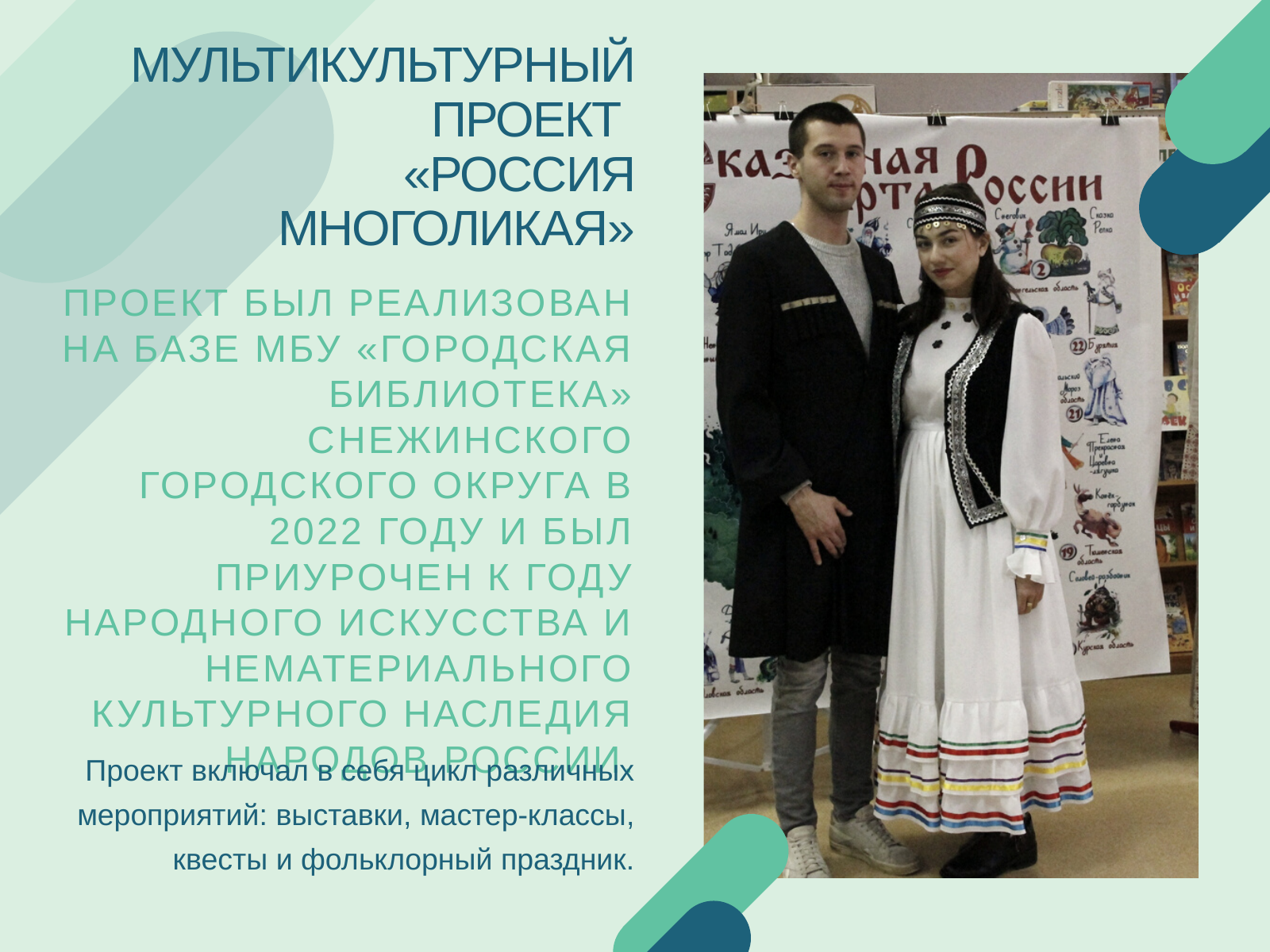

МУЛЬТИКУЛЬТУРНЫЙ ПРОЕКТ
«РОССИЯ МНОГОЛИКАЯ»

ПРОЕКТ БЫЛ РЕАЛИЗОВАН НА БАЗЕ МБУ «ГОРОДСКАЯ БИБЛИОТЕКА» СНЕЖИНСКОГО ГОРОДСКОГО ОКРУГА В 2022 ГОДУ И БЫЛ ПРИУРОЧЕН К ГОДУ НАРОДНОГО ИСКУССТВА И НЕМАТЕРИАЛЬНОГО КУЛЬТУРНОГО НАСЛЕДИЯ НАРОДОВ РОССИИ.

Проект включал в себя цикл различных мероприятий: выставки, мастер-классы, квесты и фольклорный праздник.